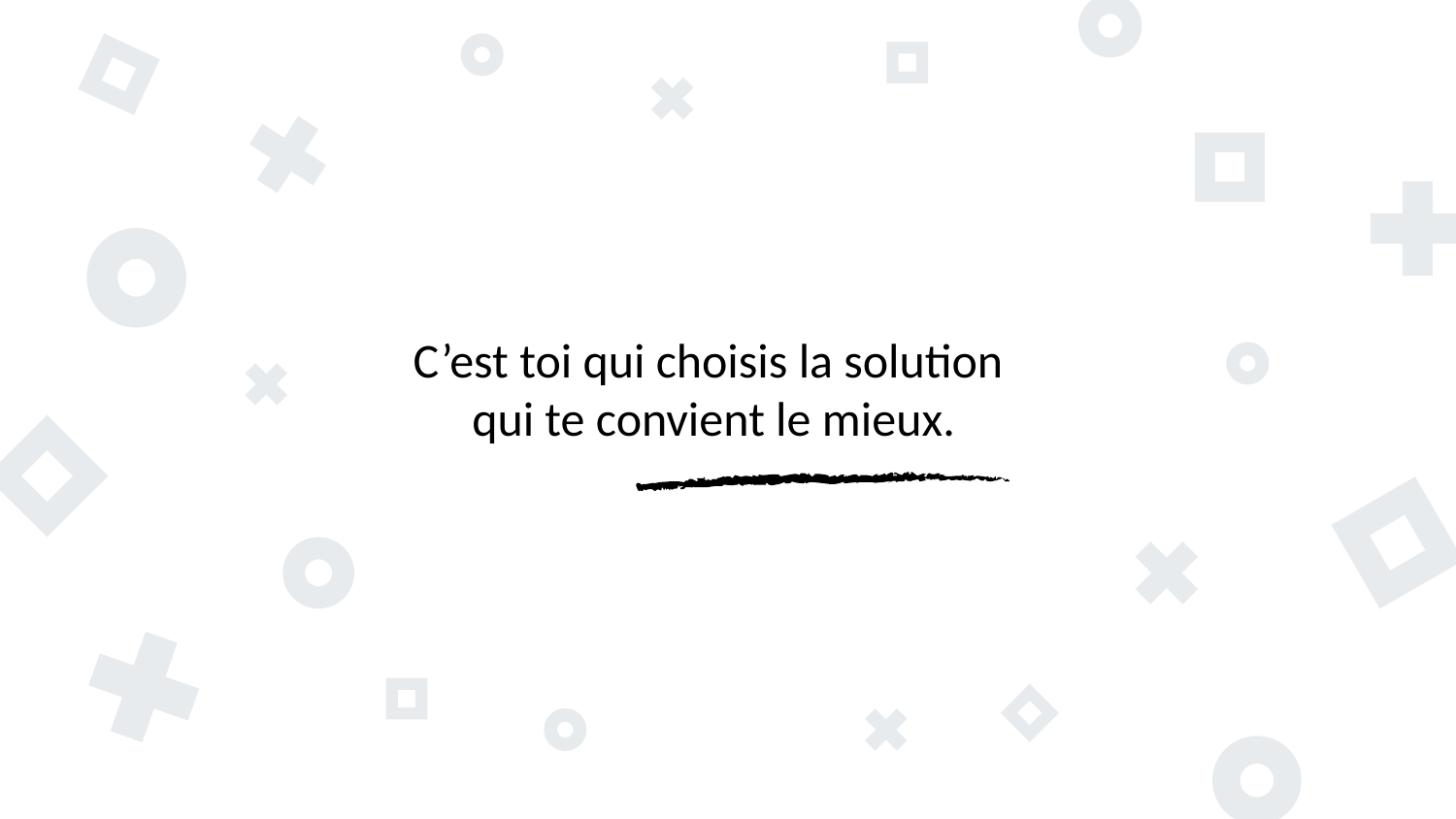

C’est toi qui choisis la solution
qui te convient le mieux.